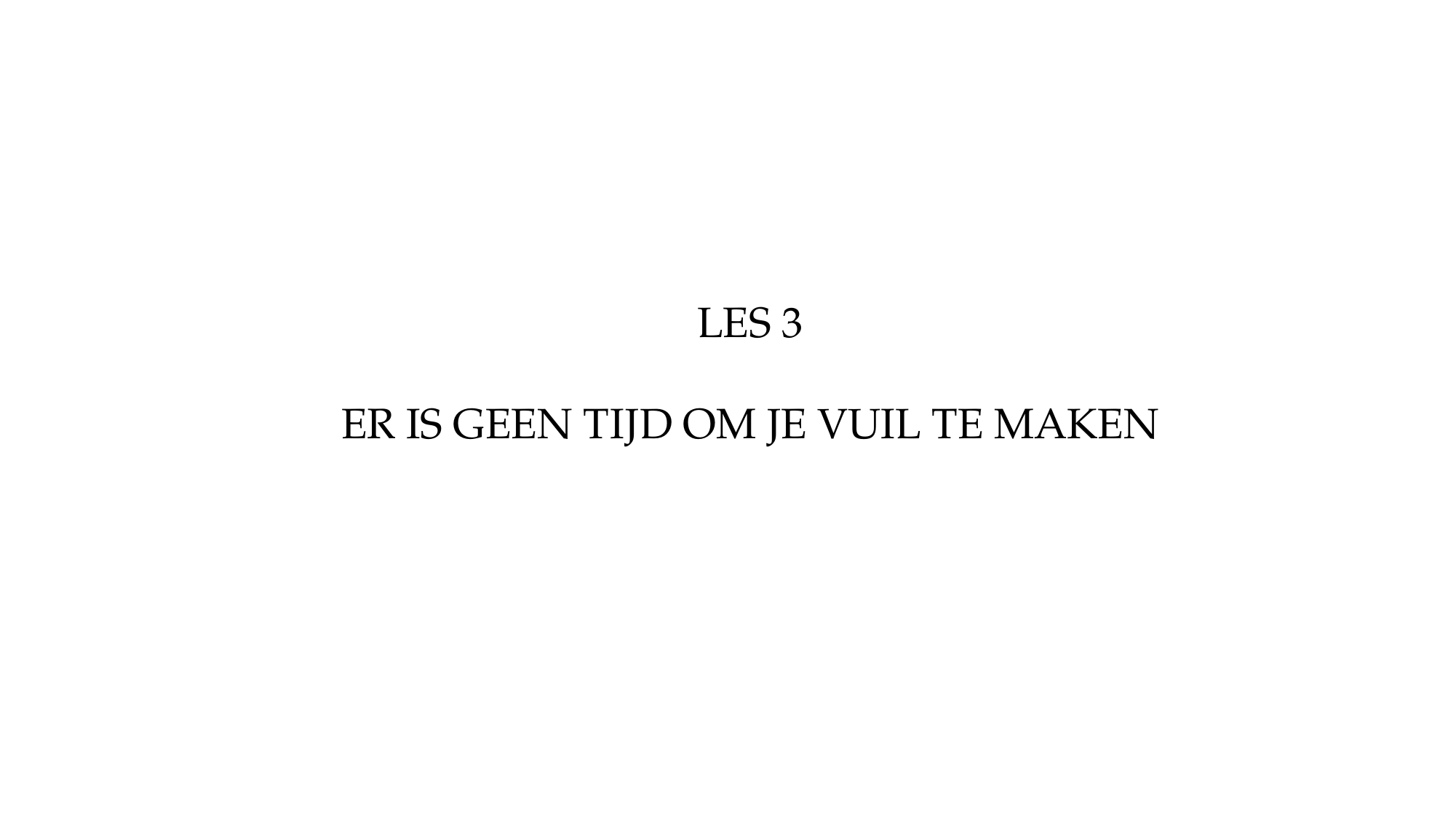

LES 3
ER IS GEEN TIJD OM JE VUIL TE MAKEN